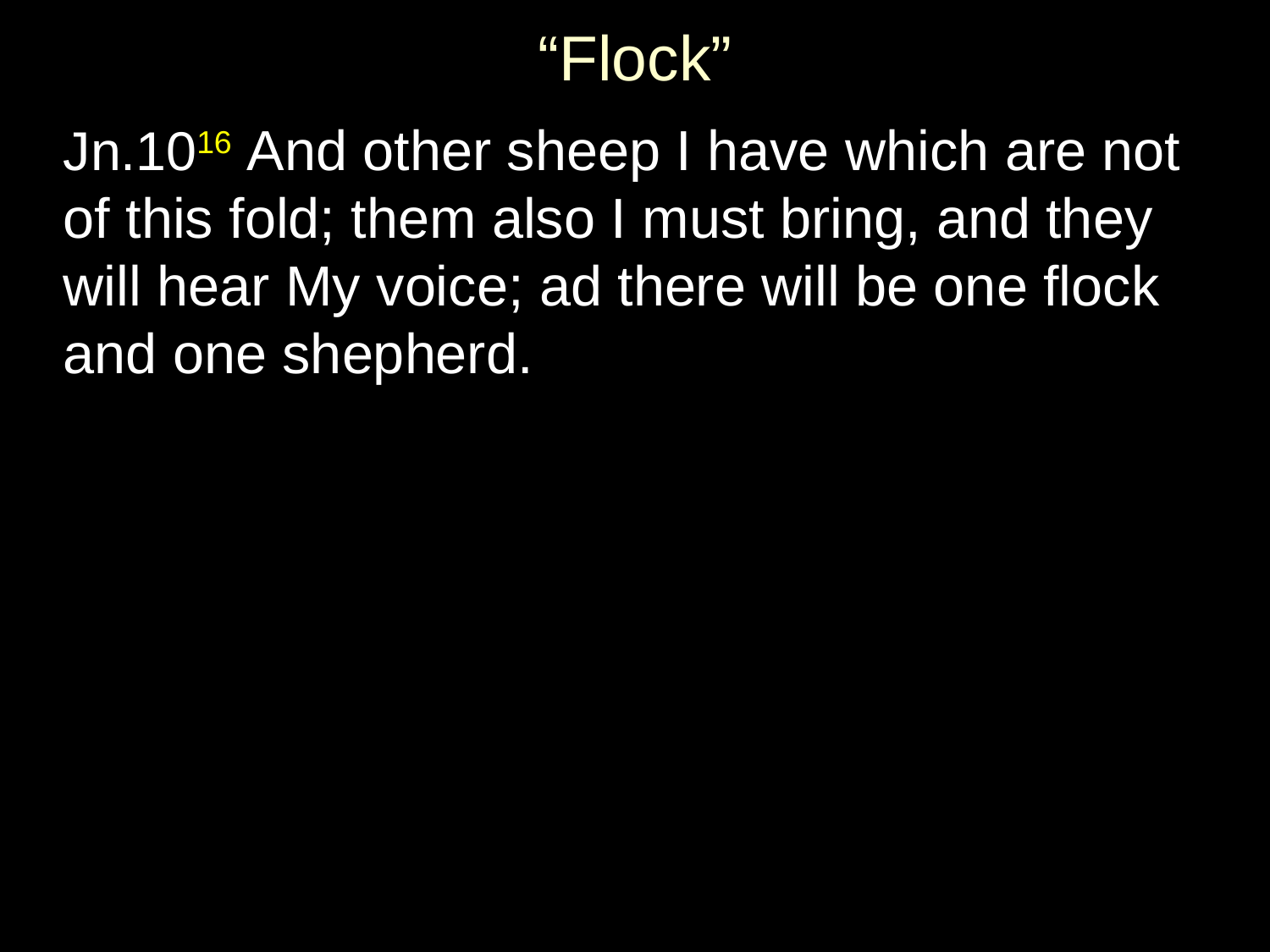

# “Flock”
Jn.1016 And other sheep I have which are not of this fold; them also I must bring, and they will hear My voice; ad there will be one flock and one shepherd.